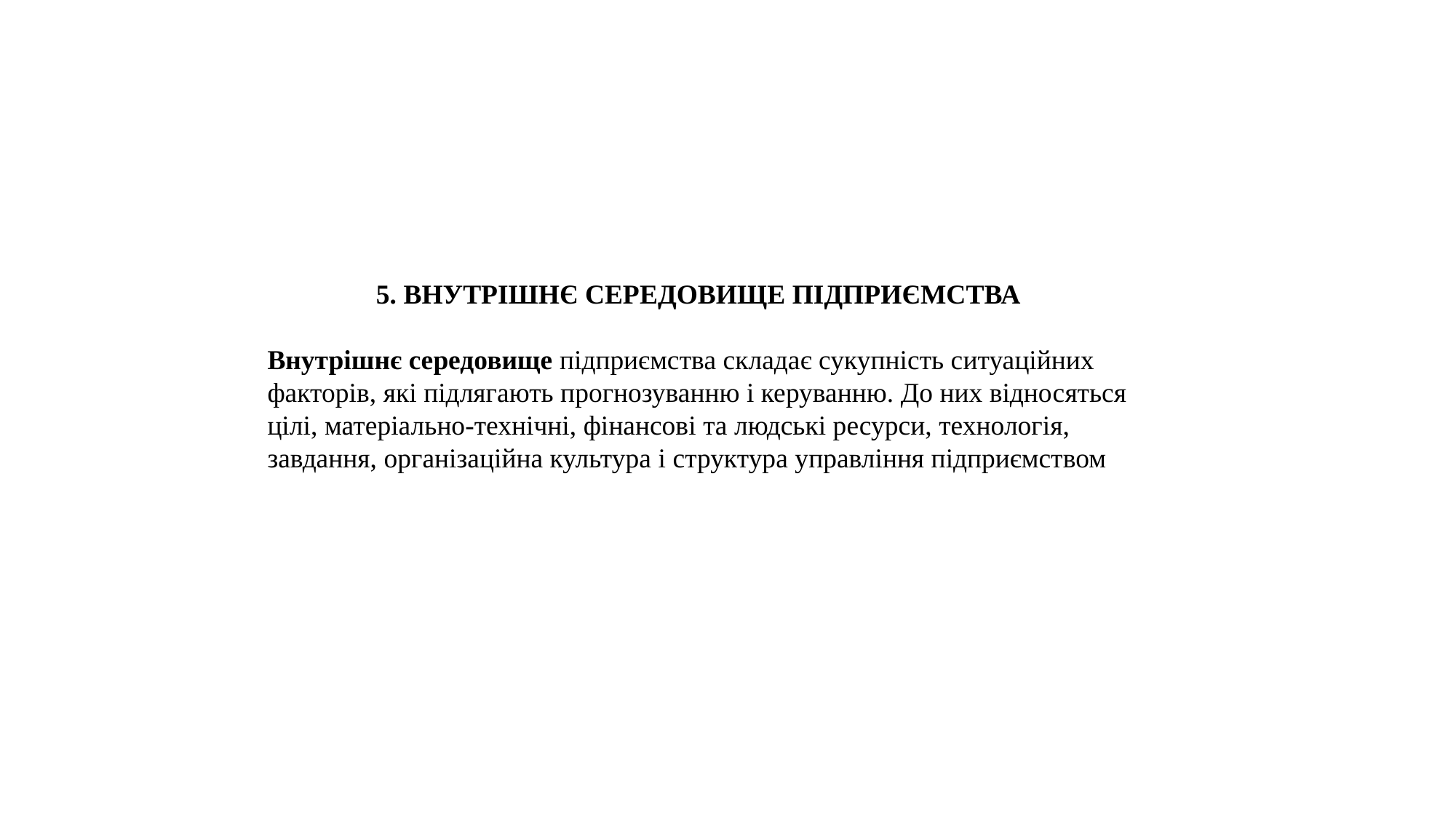

5. ВНУТРІШНЄ СЕРЕДОВИЩЕ ПІДПРИЄМСТВА

Внутрішнє середовище підприємства складає сукупність ситуаційних факторів, які підлягають прогнозуванню і керуванню. До них відносяться цілі, матеріально-технічні, фінансові та людські ресурси, технологія, завдання, організаційна культура і структура управління підприємством